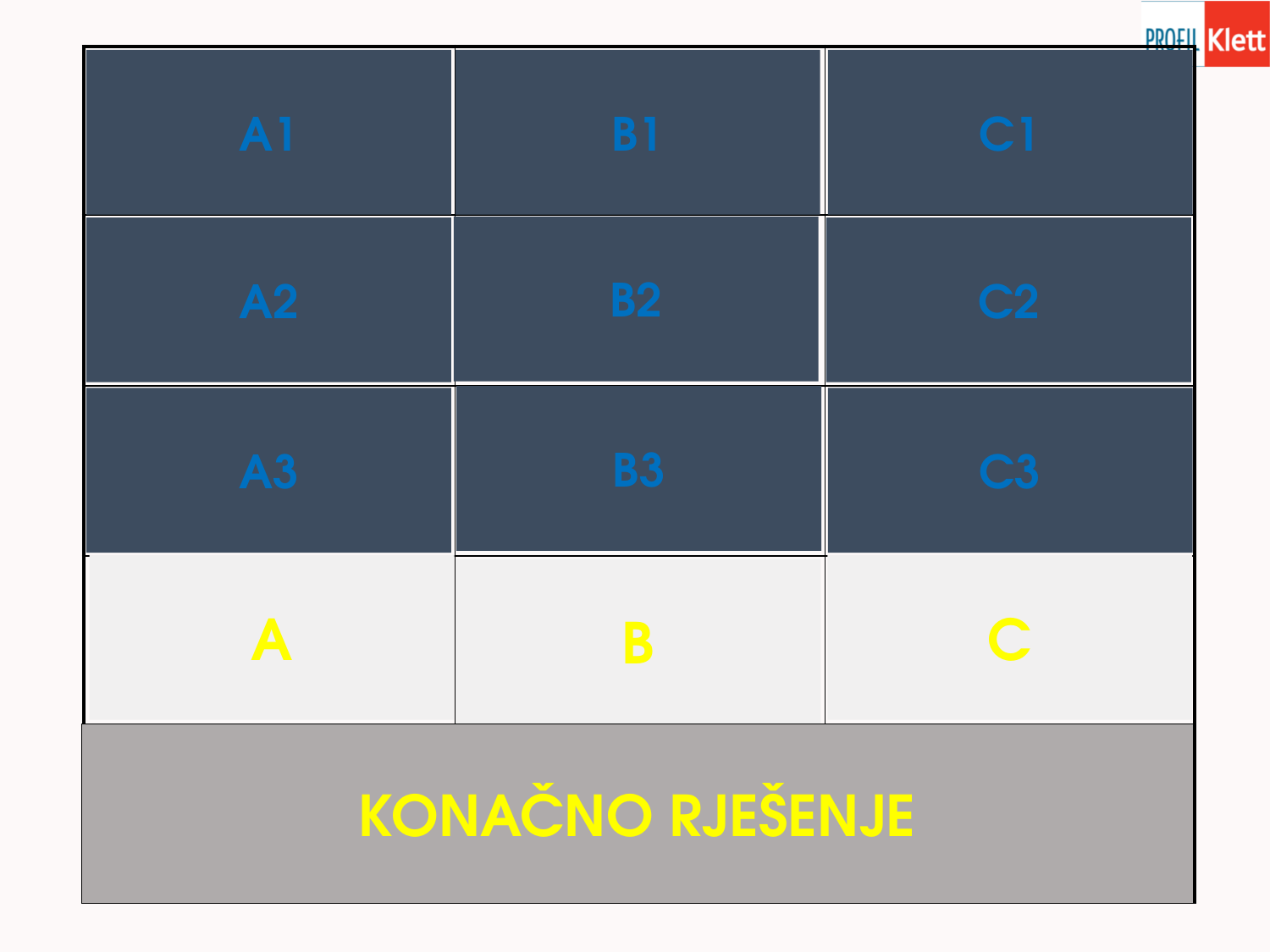

| SLANO | KUPANJE | OTOCI |  |
| --- | --- | --- | --- |
| PLAVO | RAZGLEDA-VANJE | POLUOTOCI |  |
| ČISTO | TRAJEKT | ZALJEVI |  |
| MORE | TURISTI | RAZVEDENA OBALA |  |
| PRIMORSKI ZAVIČAJ |  |  |  |
A1
B1
C1
B2
A2
C2
B3
A3
C3
A
C
B
KONAČNO RJEŠENJE